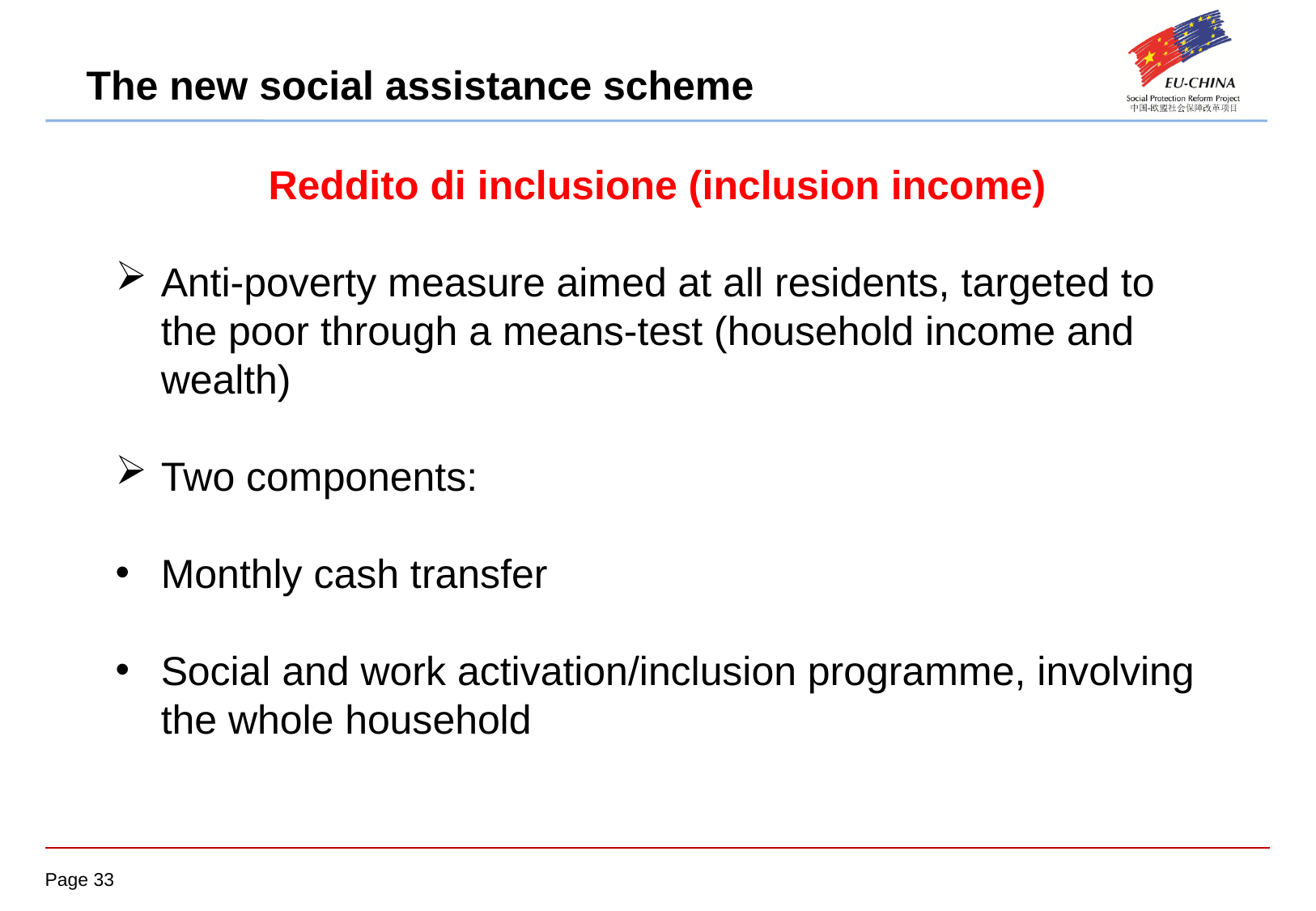

The new social assistance scheme
Reddito di inclusione (inclusion income)

Anti-poverty measure aimed at all residents, targeted to the poor through a means-test (household income and wealth)

Two components:

Monthly cash transfer

Social and work activation/inclusion programme, involving the whole household